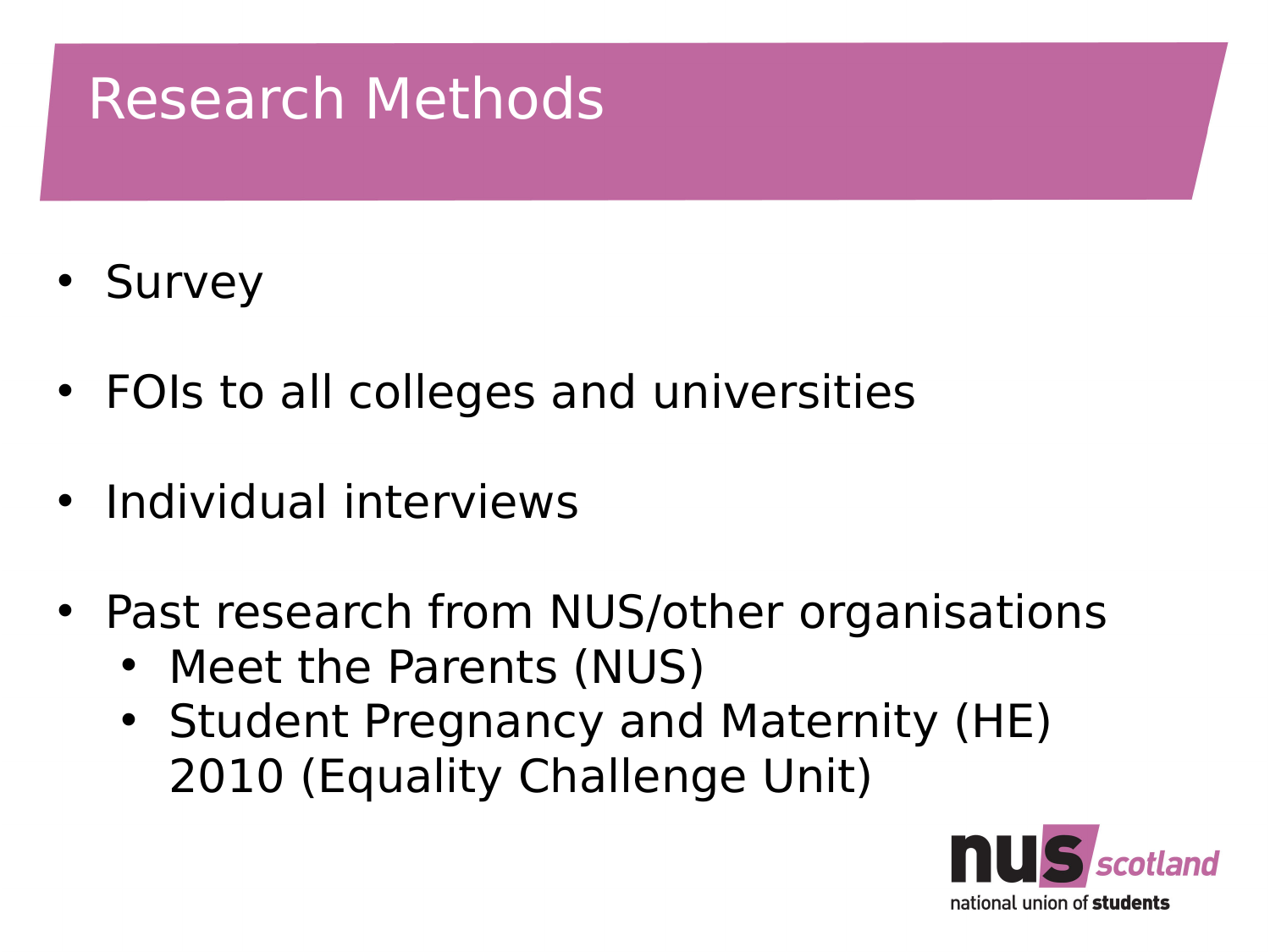

# Research Methods
Survey

FOIs to all colleges and universities

Individual interviews

Past research from NUS/other organisations
Meet the Parents (NUS)
Student Pregnancy and Maternity (HE) 2010 (Equality Challenge Unit)